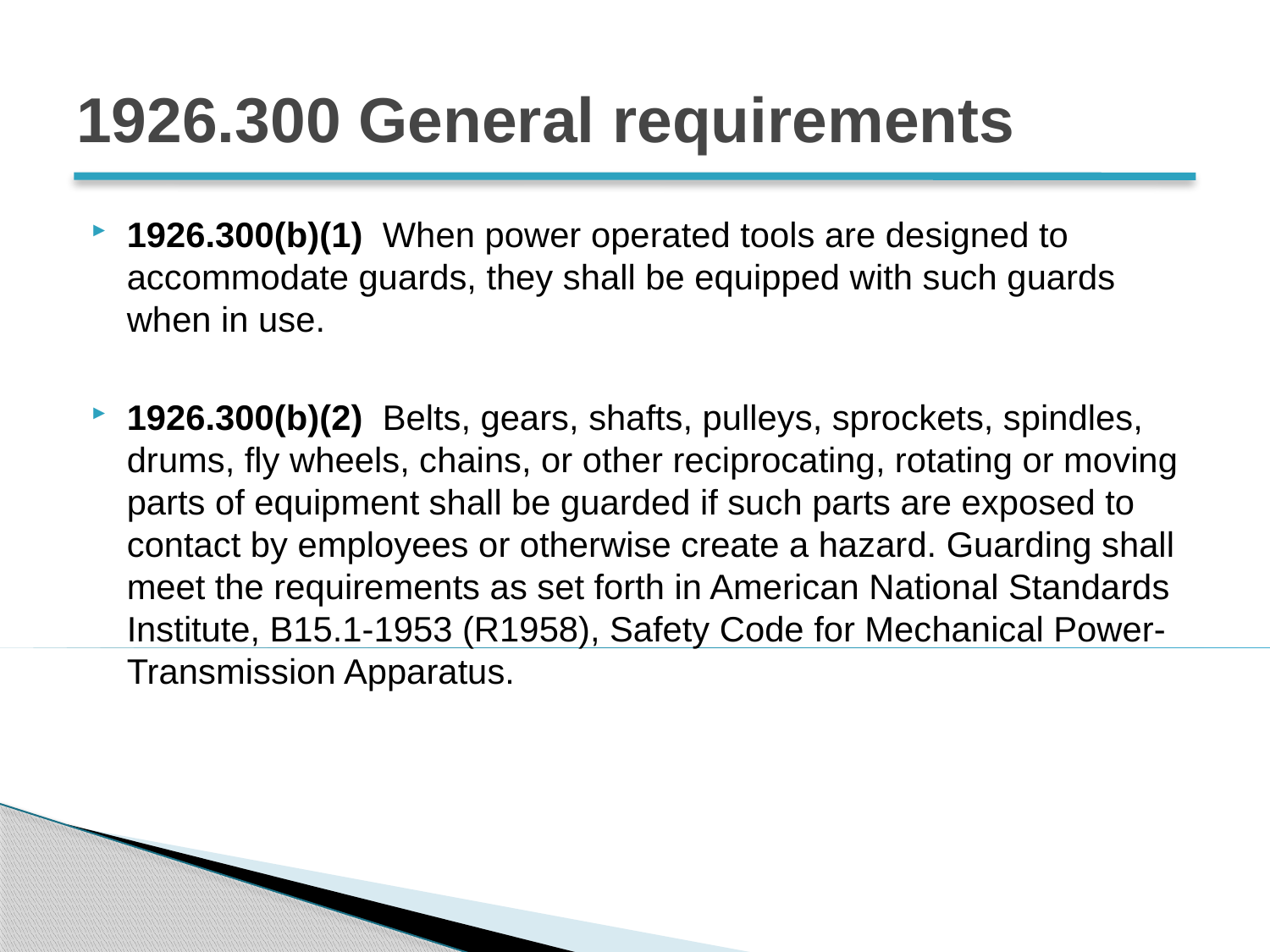

# 1926.300 General requirements
1926.300(b)(1)  When power operated tools are designed to accommodate guards, they shall be equipped with such guards when in use.

1926.300(b)(2)  Belts, gears, shafts, pulleys, sprockets, spindles, drums, fly wheels, chains, or other reciprocating, rotating or moving parts of equipment shall be guarded if such parts are exposed to contact by employees or otherwise create a hazard. Guarding shall meet the requirements as set forth in American National Standards Institute, B15.1-1953 (R1958), Safety Code for Mechanical Power-Transmission Apparatus.

17